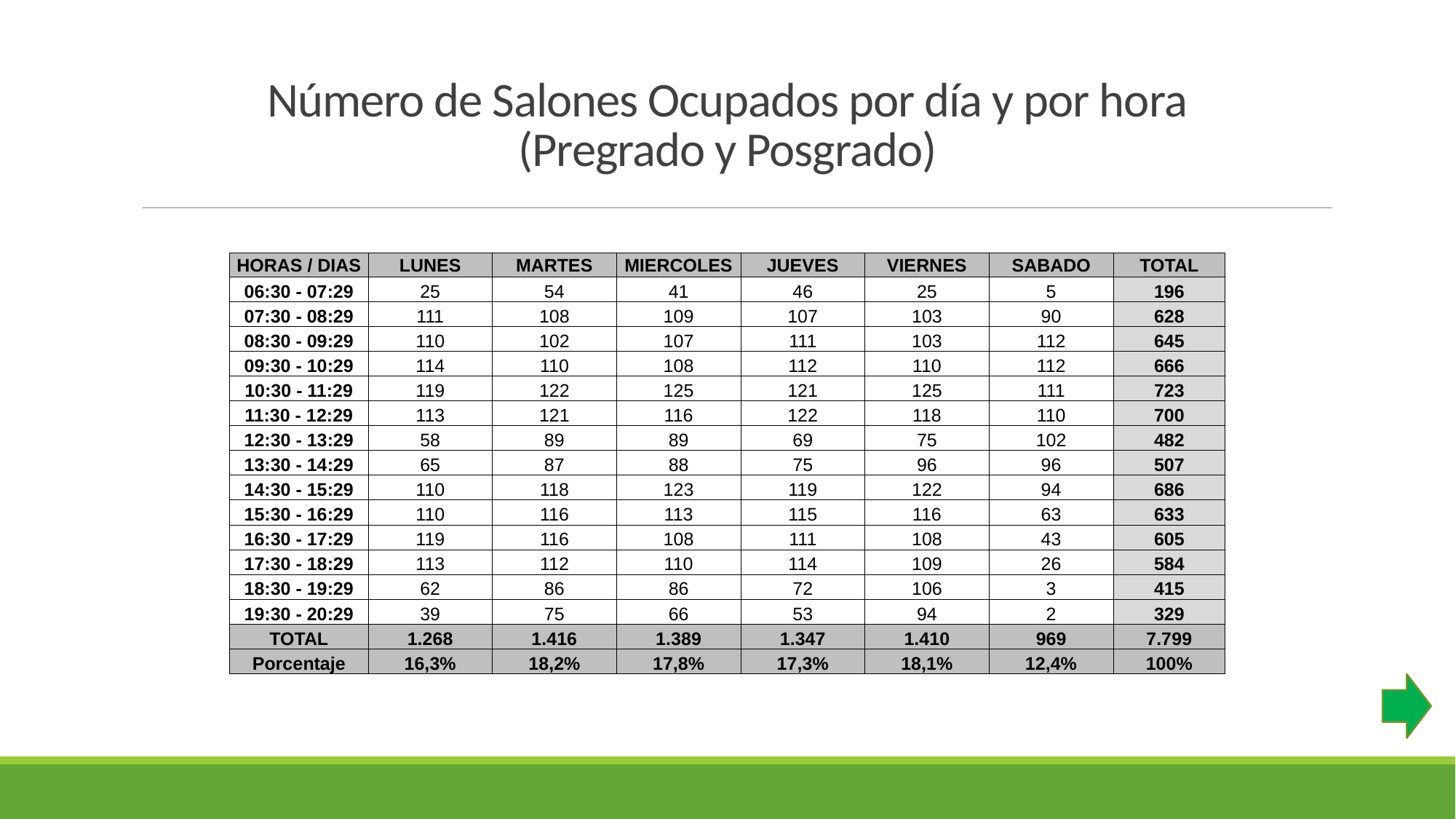

# Número de Salones Ocupados por día y por hora (Pregrado y Posgrado)
| HORAS / DIAS | LUNES | MARTES | MIERCOLES | JUEVES | VIERNES | SABADO | TOTAL |
| --- | --- | --- | --- | --- | --- | --- | --- |
| 06:30 - 07:29 | 25 | 54 | 41 | 46 | 25 | 5 | 196 |
| 07:30 - 08:29 | 111 | 108 | 109 | 107 | 103 | 90 | 628 |
| 08:30 - 09:29 | 110 | 102 | 107 | 111 | 103 | 112 | 645 |
| 09:30 - 10:29 | 114 | 110 | 108 | 112 | 110 | 112 | 666 |
| 10:30 - 11:29 | 119 | 122 | 125 | 121 | 125 | 111 | 723 |
| 11:30 - 12:29 | 113 | 121 | 116 | 122 | 118 | 110 | 700 |
| 12:30 - 13:29 | 58 | 89 | 89 | 69 | 75 | 102 | 482 |
| 13:30 - 14:29 | 65 | 87 | 88 | 75 | 96 | 96 | 507 |
| 14:30 - 15:29 | 110 | 118 | 123 | 119 | 122 | 94 | 686 |
| 15:30 - 16:29 | 110 | 116 | 113 | 115 | 116 | 63 | 633 |
| 16:30 - 17:29 | 119 | 116 | 108 | 111 | 108 | 43 | 605 |
| 17:30 - 18:29 | 113 | 112 | 110 | 114 | 109 | 26 | 584 |
| 18:30 - 19:29 | 62 | 86 | 86 | 72 | 106 | 3 | 415 |
| 19:30 - 20:29 | 39 | 75 | 66 | 53 | 94 | 2 | 329 |
| TOTAL | 1.268 | 1.416 | 1.389 | 1.347 | 1.410 | 969 | 7.799 |
| Porcentaje | 16,3% | 18,2% | 17,8% | 17,3% | 18,1% | 12,4% | 100% |